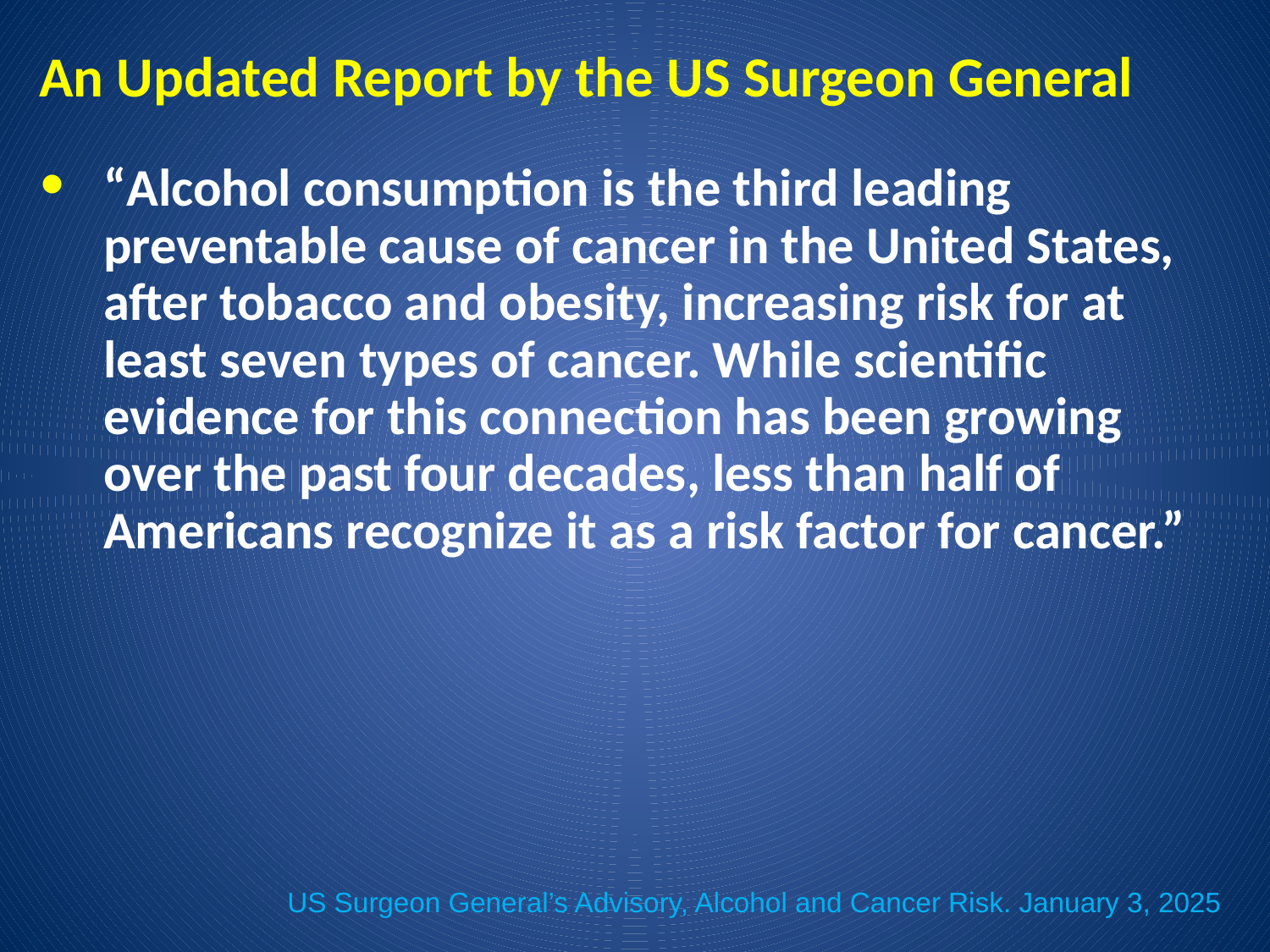

# An Updated Report by the US Surgeon General
“Alcohol consumption is the third leading preventable cause of cancer in the United States, after tobacco and obesity, increasing risk for at least seven types of cancer. While scientific evidence for this connection has been growing over the past four decades, less than half of Americans recognize it as a risk factor for cancer.”
US Surgeon General’s Advisory, Alcohol and Cancer Risk. January 3, 2025